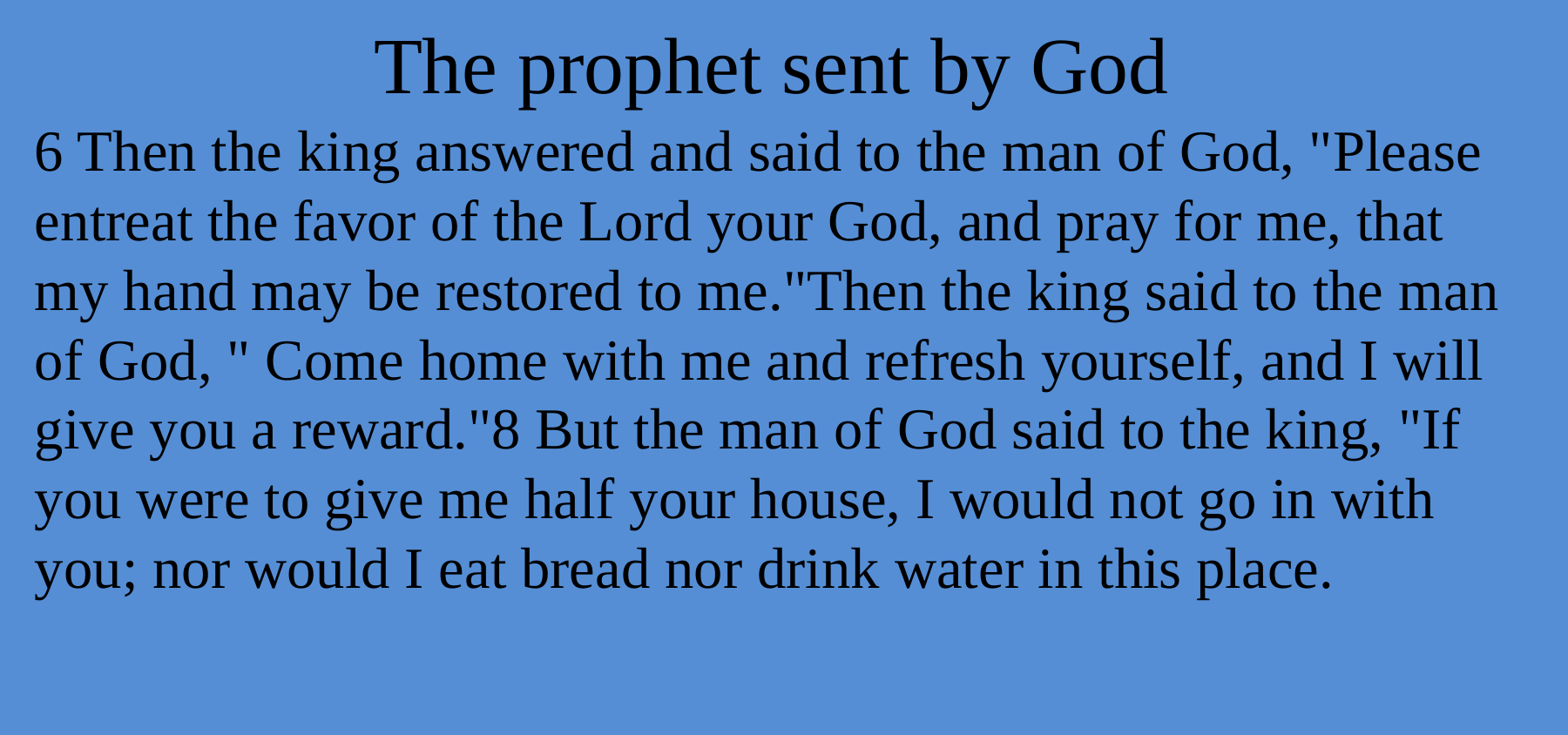

# The prophet sent by God
6 Then the king answered and said to the man of God, "Please entreat the favor of the Lord your God, and pray for me, that my hand may be restored to me."Then the king said to the man of God, " Come home with me and refresh yourself, and I will give you a reward."8 But the man of God said to the king, "If you were to give me half your house, I would not go in with you; nor would I eat bread nor drink water in this place.